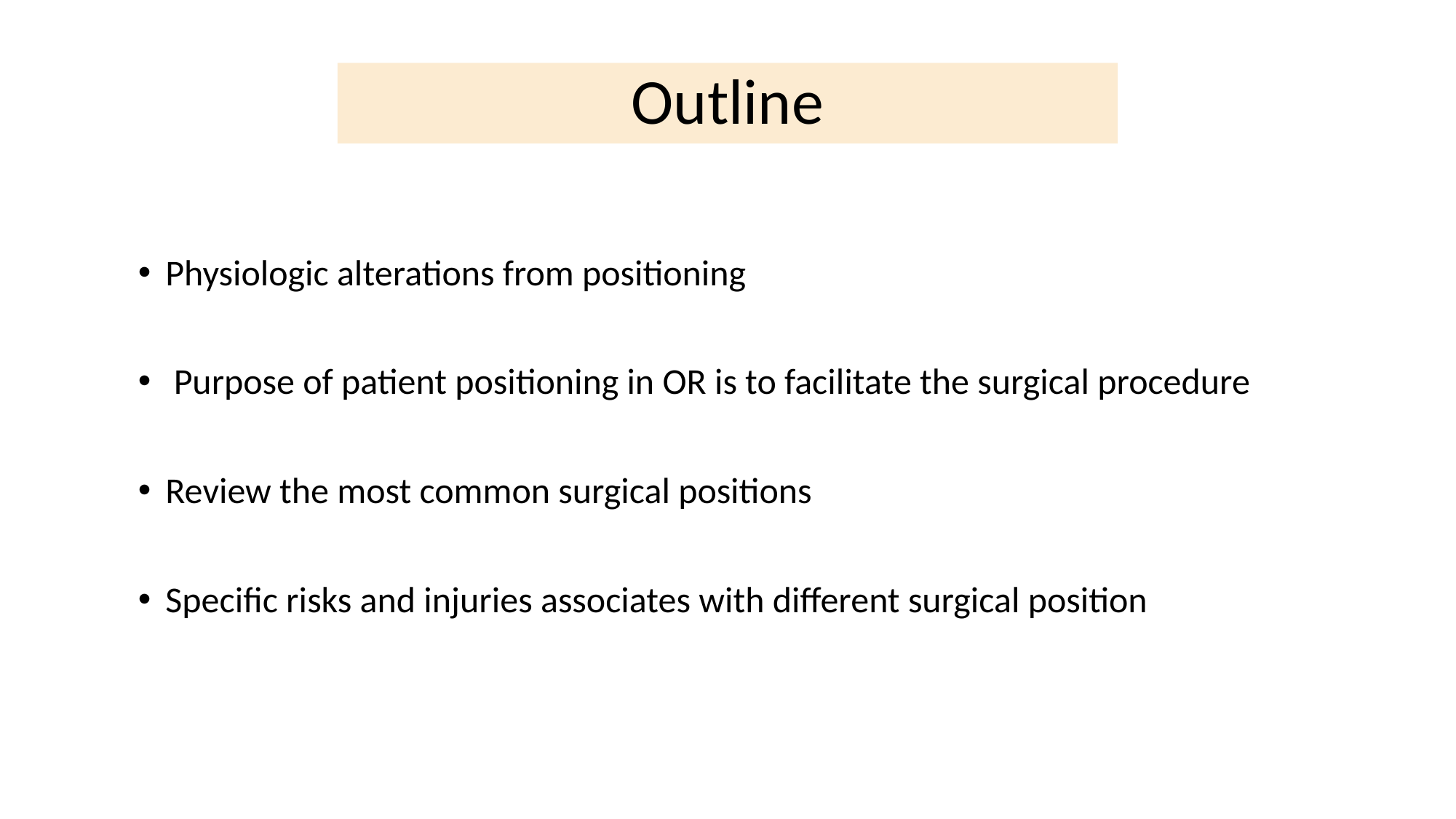

# Outline

Physiologic alterations from positioning

 Purpose of patient positioning in OR is to facilitate the surgical procedure

Review the most common surgical positions

Specific risks and injuries associates with different surgical position